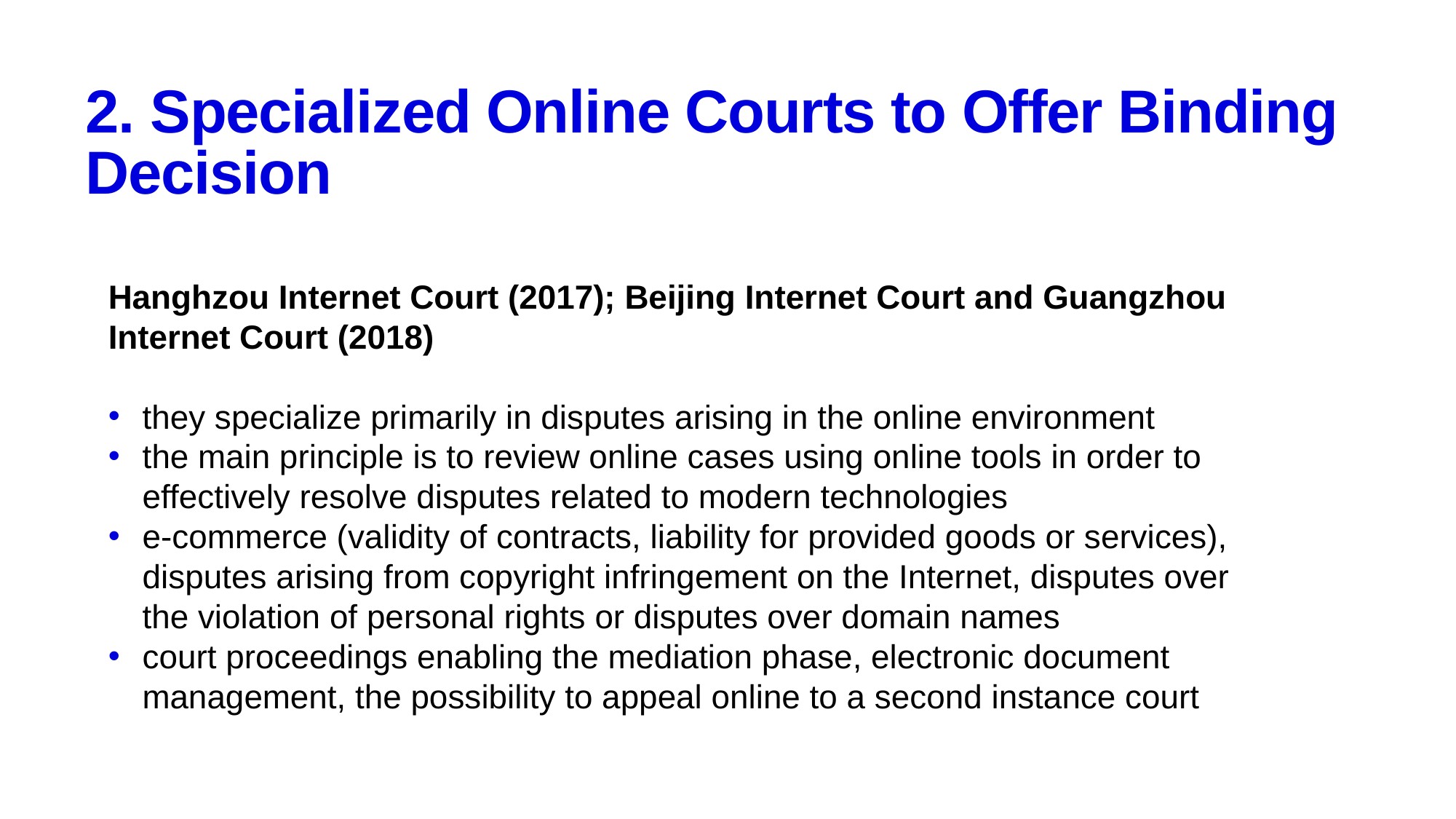

2. Specialized Online Courts to Offer Binding Decision

Hanghzou Internet Court (2017); Beijing Internet Court and Guangzhou Internet Court (2018)

they specialize primarily in disputes arising in the online environment
the main principle is to review online cases using online tools in order to effectively resolve disputes related to modern technologies
e-commerce (validity of contracts, liability for provided goods or services), disputes arising from copyright infringement on the Internet, disputes over the violation of personal rights or disputes over domain names
court proceedings enabling the mediation phase, electronic document management, the possibility to appeal online to a second instance court